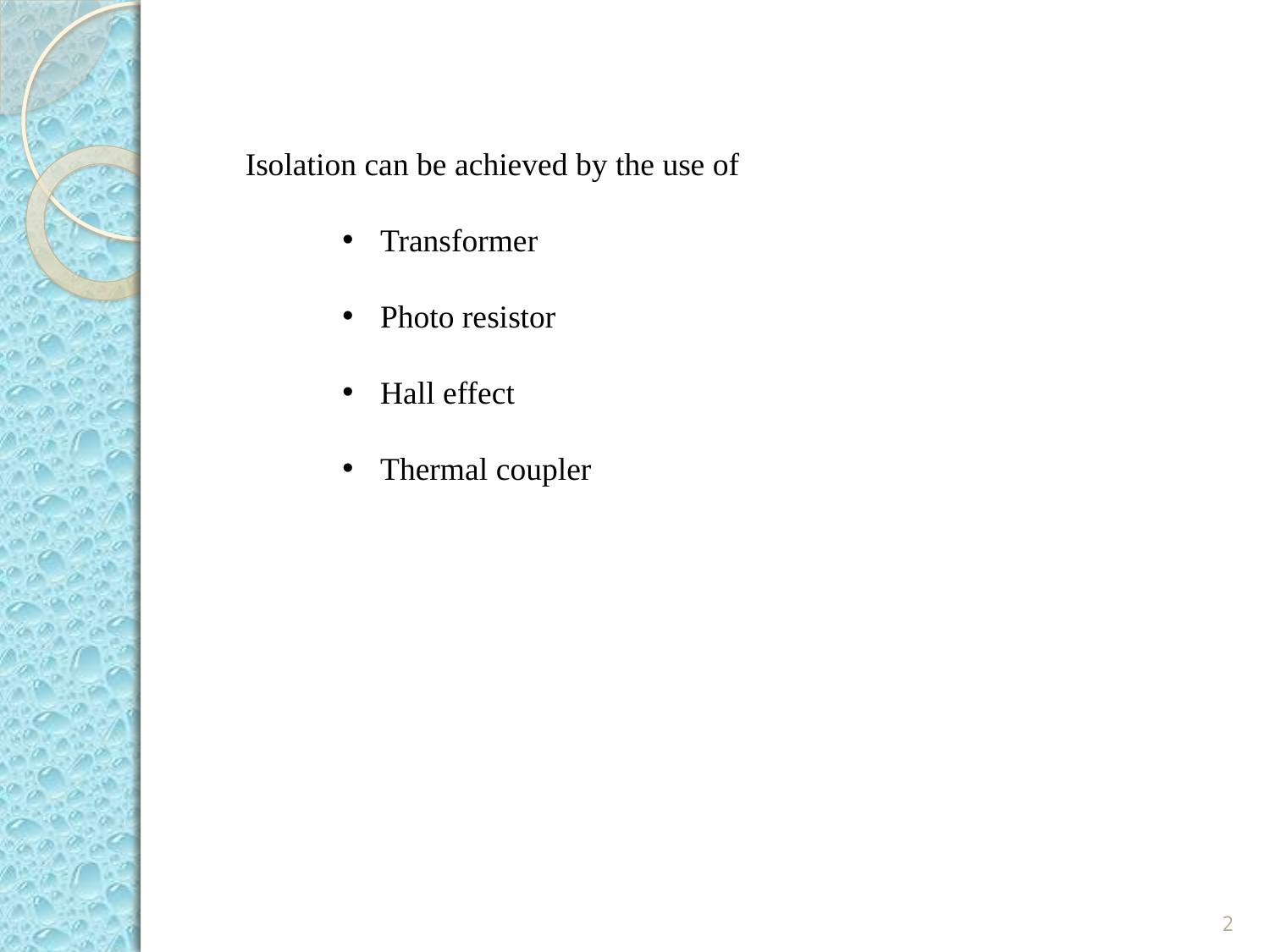

Isolation can be achieved by the use of

 Transformer

 Photo resistor

 Hall effect

 Thermal coupler

2